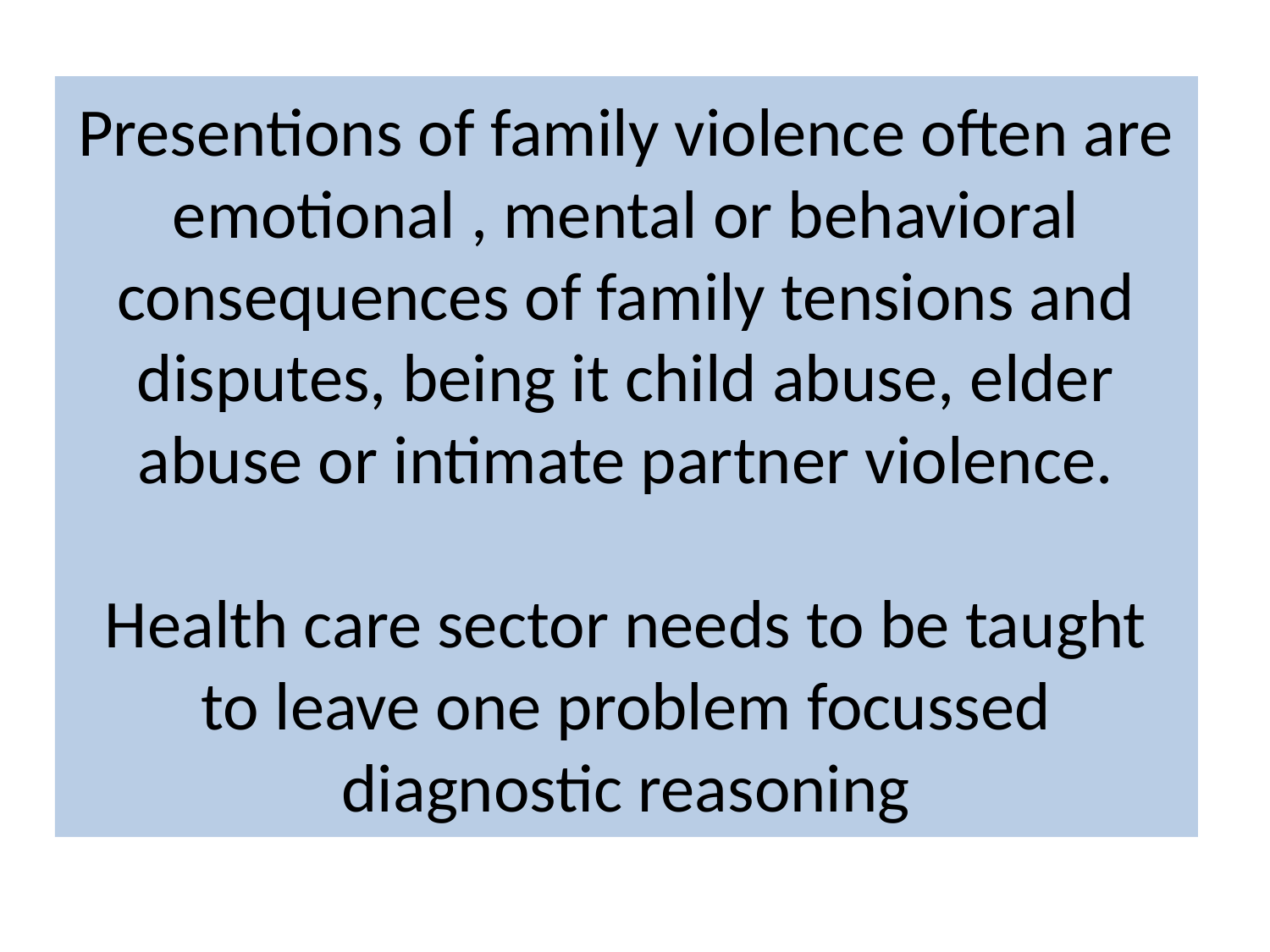

# Presentions of family violence often are emotional , mental or behavioral consequences of family tensions and disputes, being it child abuse, elder abuse or intimate partner violence. Health care sector needs to be taught to leave one problem focussed diagnostic reasoning